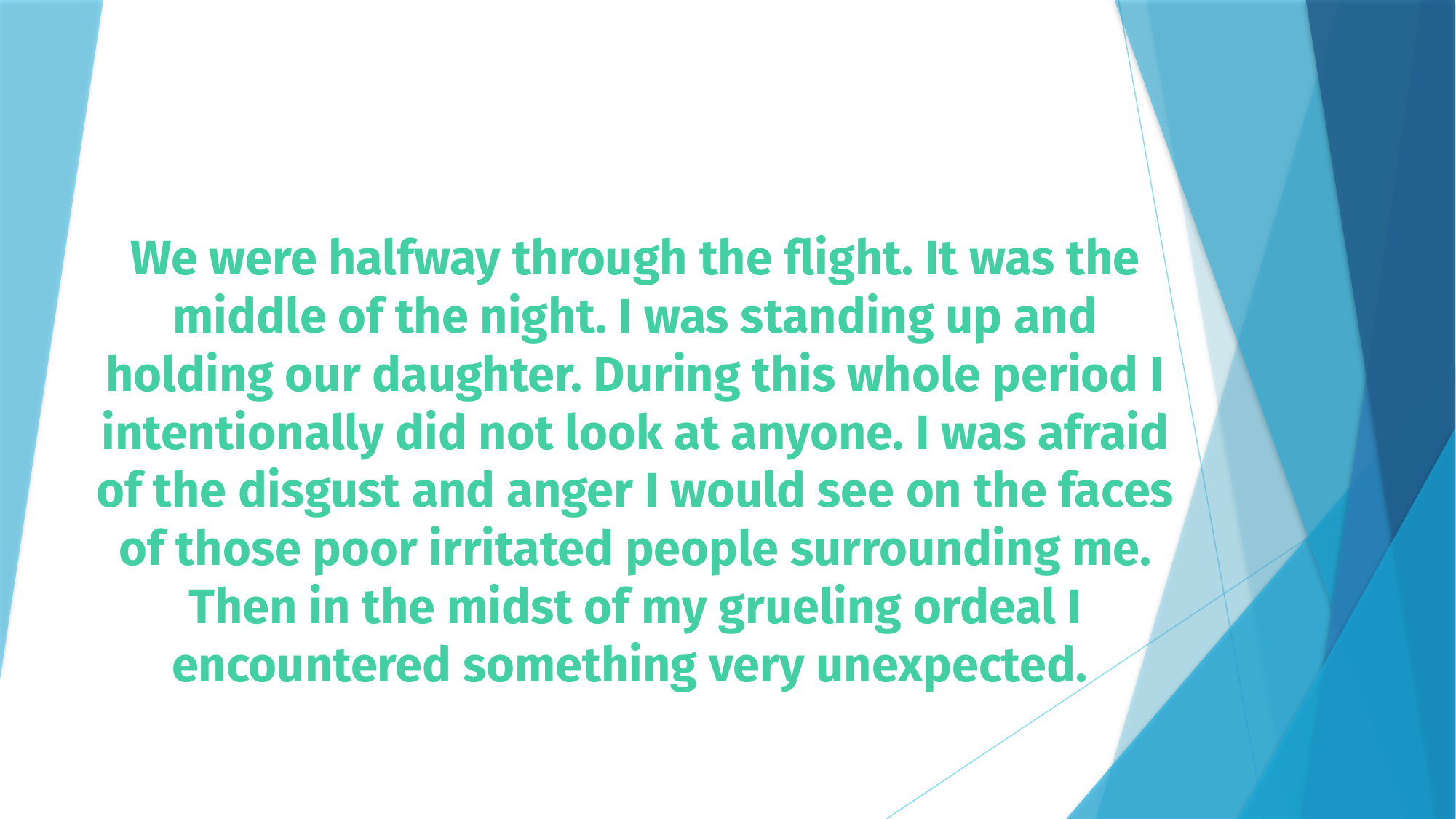

# We were halfway through the flight. It was the middle of the night. I was standing up and holding our daughter. During this whole period I intentionally did not look at anyone. I was afraid of the disgust and anger I would see on the faces of those poor irritated people surrounding me. Then in the midst of my grueling ordeal I encountered something very unexpected.